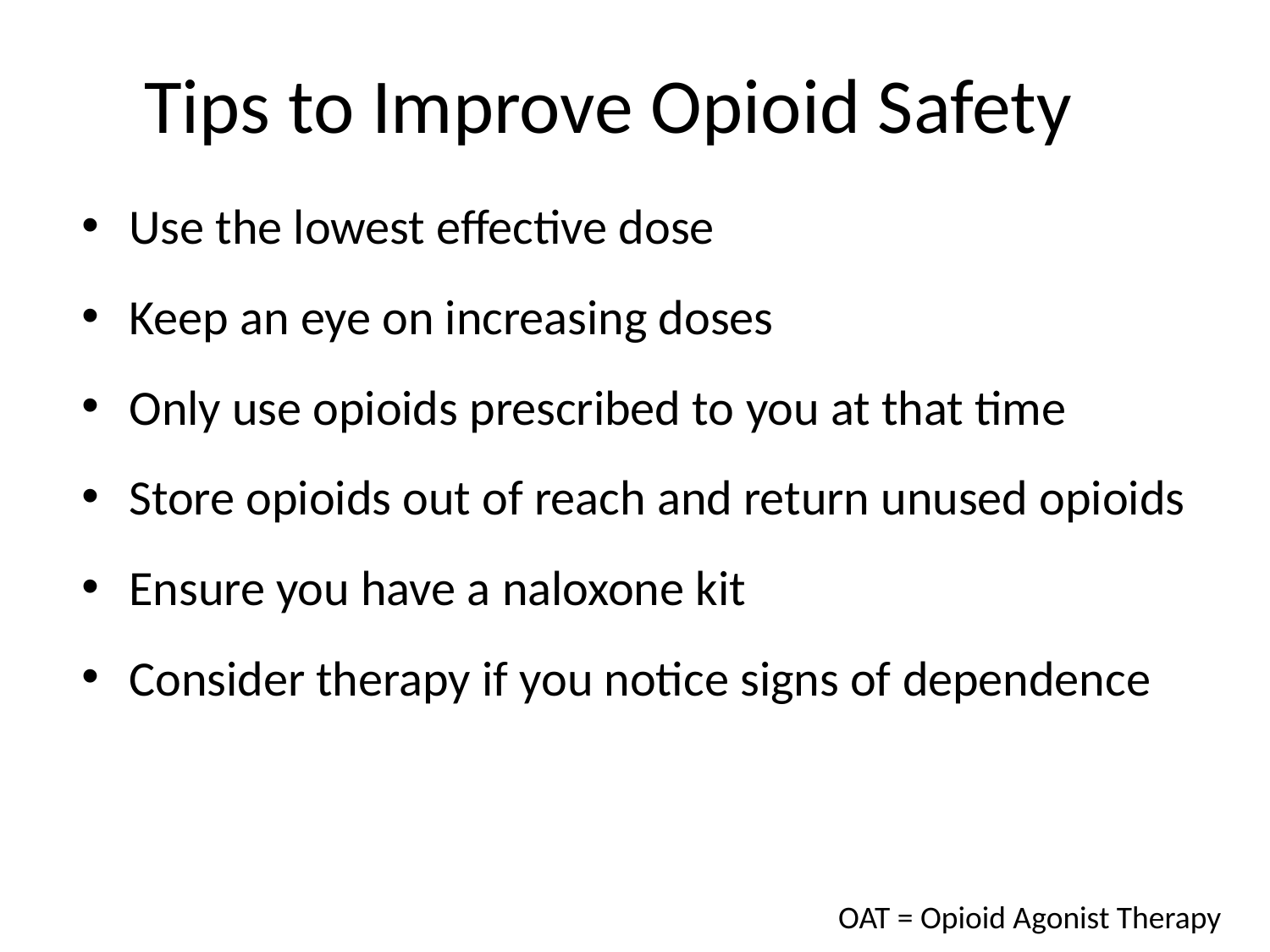

# Tips to Improve Opioid Safety
Use the lowest effective dose
Keep an eye on increasing doses
Only use opioids prescribed to you at that time
Store opioids out of reach and return unused opioids
Ensure you have a naloxone kit
Consider therapy if you notice signs of dependence

OAT = Opioid Agonist Therapy